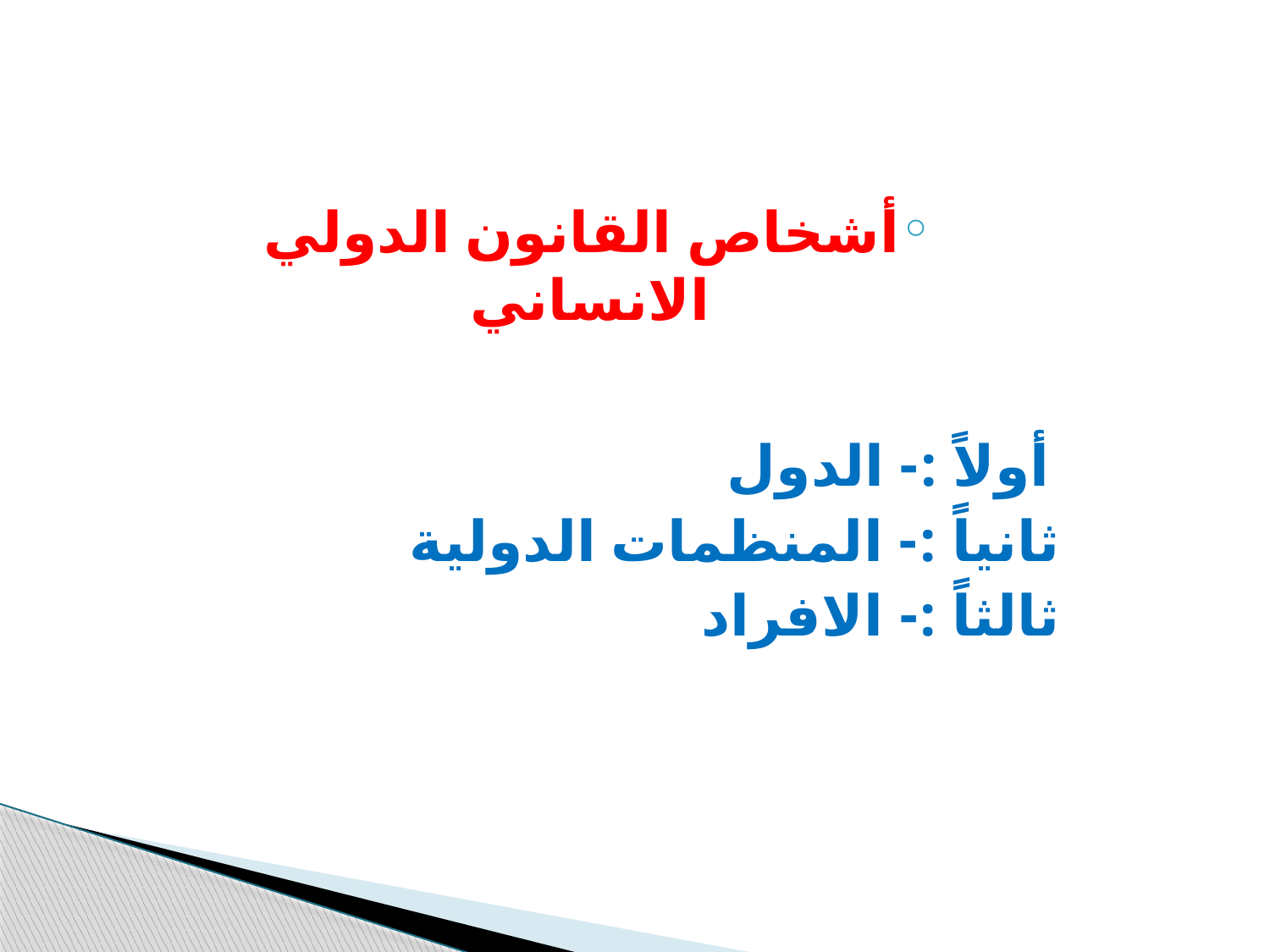

أشخاص القانون الدولي الانساني

أولاً :- الدول
  ثانياً :- المنظمات الدولية
  ثالثاً :- الافراد